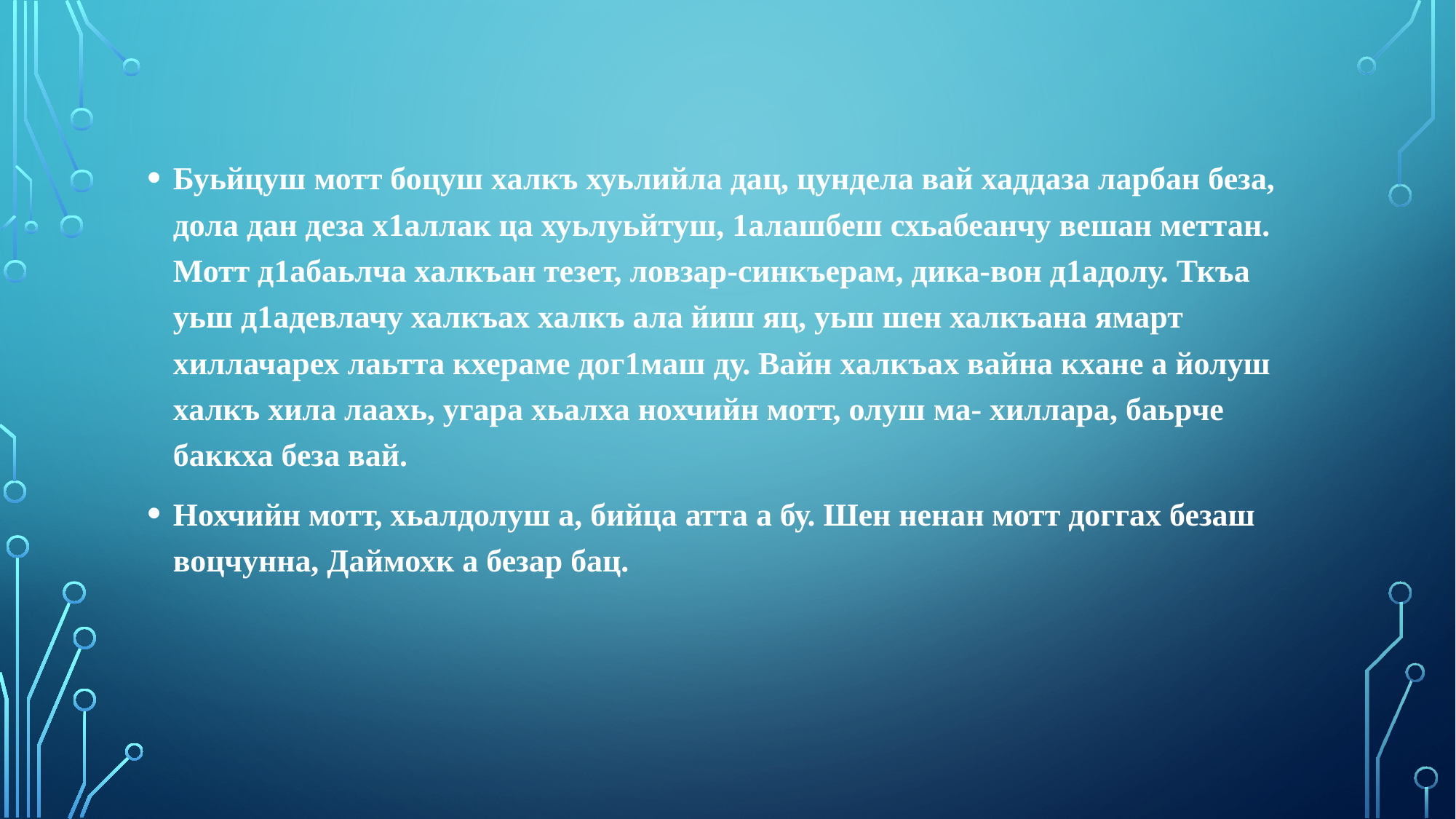

Буьйцуш мотт боцуш халкъ хуьлийла дац, цундела вай хаддаза ларбан беза, дола дан деза х1аллак ца хуьлуьйтуш, 1алашбеш схьабеанчу вешан меттан. Мотт д1абаьлча халкъан тезет, ловзар-синкъерам, дика-вон д1адолу. Ткъа уьш д1адевлачу халкъах халкъ ала йиш яц, уьш шен халкъана ямарт хиллачарех лаьтта кхераме дог1маш ду. Вайн халкъах вайна кхане а йолуш халкъ хила лаахь, угара хьалха нохчийн мотт, олуш ма- хиллара, баьрче баккха беза вай.
Нохчийн мотт, хьалдолуш а, бийца атта а бу. Шен ненан мотт доггах безаш воцчунна, Даймохк а безар бац.